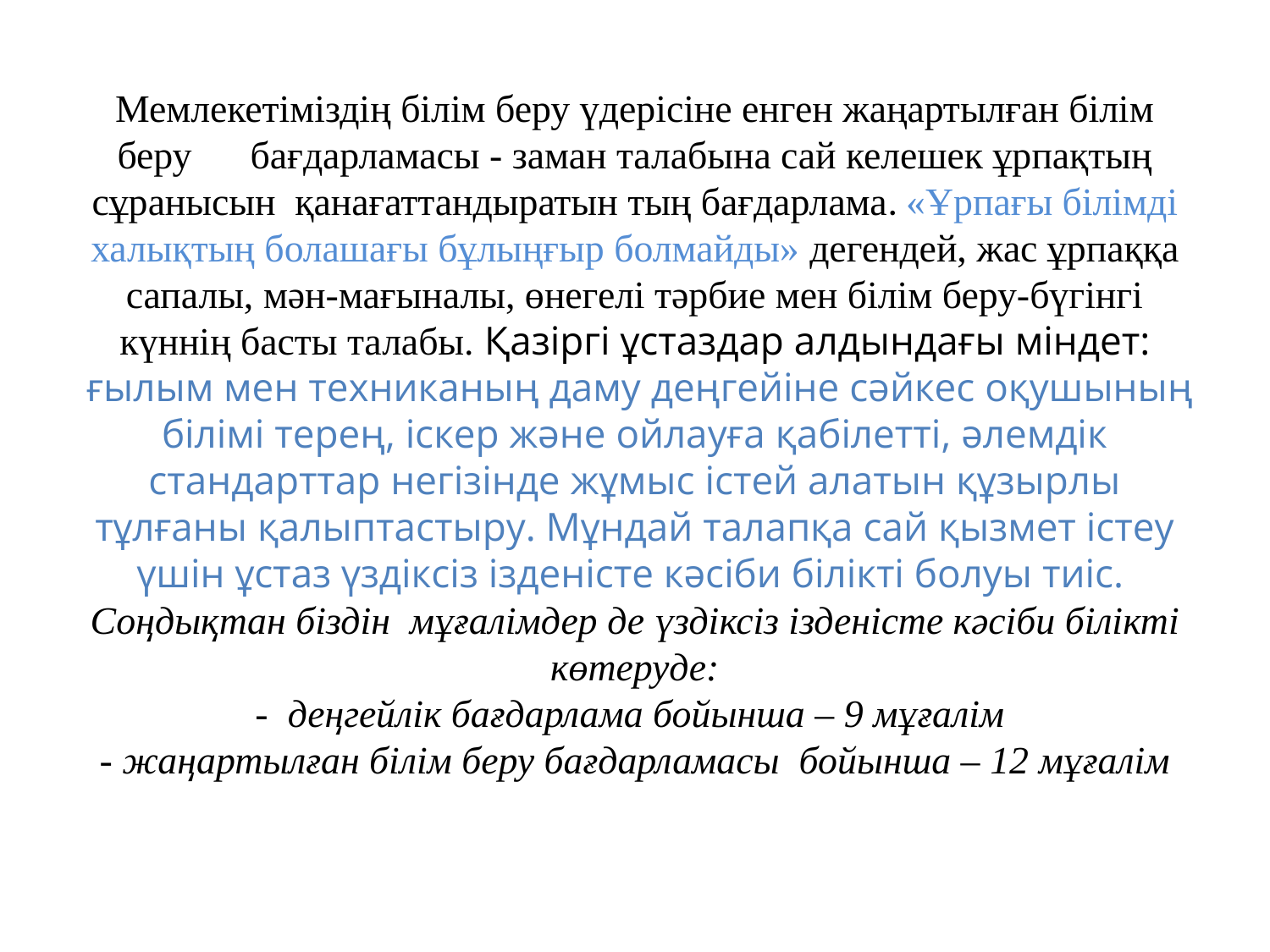

# Мемлекетіміздің білім беру үдерісіне енген жаңартылған білім беру      бағдарламасы - заман талабына сай келешек ұрпақтың сұранысын  қанағаттандыратын тың бағдарлама. «Ұрпағы білімді халықтың болашағы бұлыңғыр болмайды» дегендей, жас ұрпаққа сапалы, мән-мағыналы, өнегелі тәрбие мен білім беру-бүгінгі күннің басты талабы. Қазіргі ұстаздар алдындағы міндет: ғылым мен техниканың даму деңгейіне сәйкес оқушының білімі терең, іскер және ойлауға қабілетті, әлемдік стандарттар негізінде жұмыс істей алатын құзырлы тұлғаны қалыптастыру. Мұндай талапқа сай қызмет істеу үшін ұстаз үздіксіз ізденісте кәсіби білікті болуы тиіс. Соңдықтан біздін  мұғалімдер де үздіксіз ізденісте кәсіби білікті көтеруде: -  деңгейлік бағдарлама бойынша – 9 мұғалім - жаңартылған білім беру бағдарламасы  бойынша – 12 мұғалім